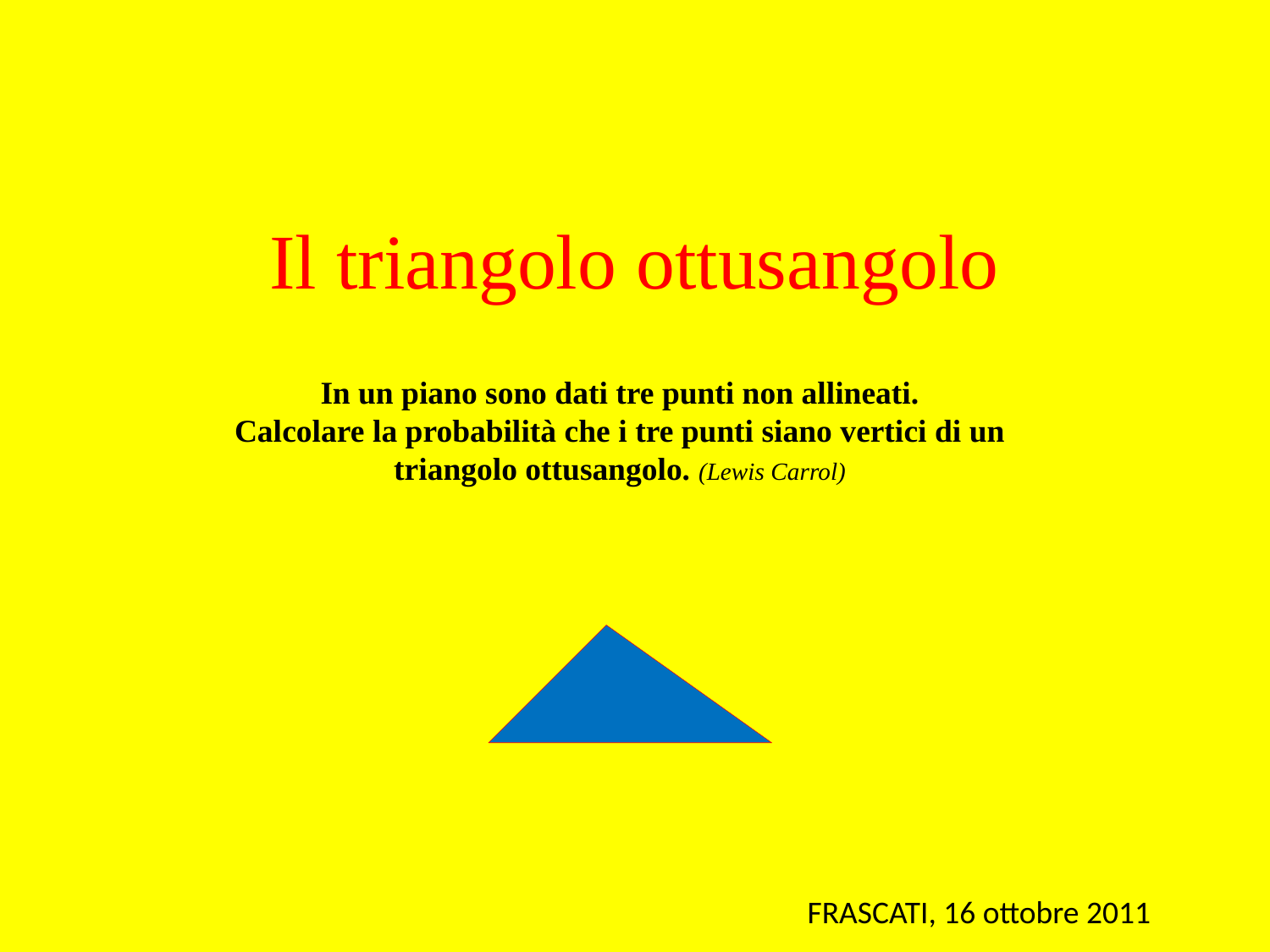

# Il triangolo ottusangolo
In un piano sono dati tre punti non allineati.
Calcolare la probabilità che i tre punti siano vertici di un triangolo ottusangolo. (Lewis Carrol)

FRASCATI, 16 ottobre 2011